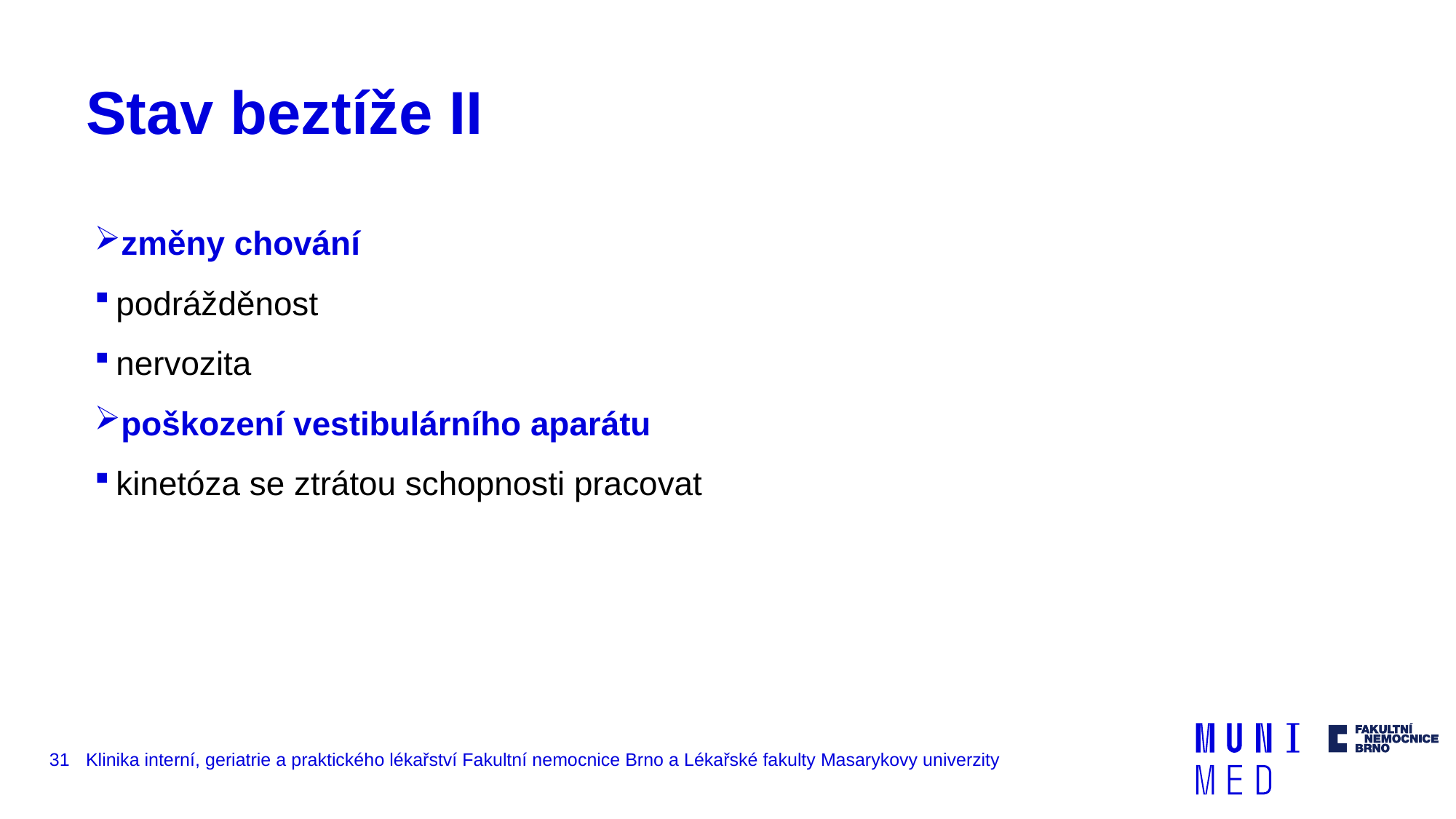

# Stav beztíže II
změny chování
podrážděnost
nervozita
poškození vestibulárního aparátu
kinetóza se ztrátou schopnosti pracovat
31
Klinika interní, geriatrie a praktického lékařství Fakultní nemocnice Brno a Lékařské fakulty Masarykovy univerzity